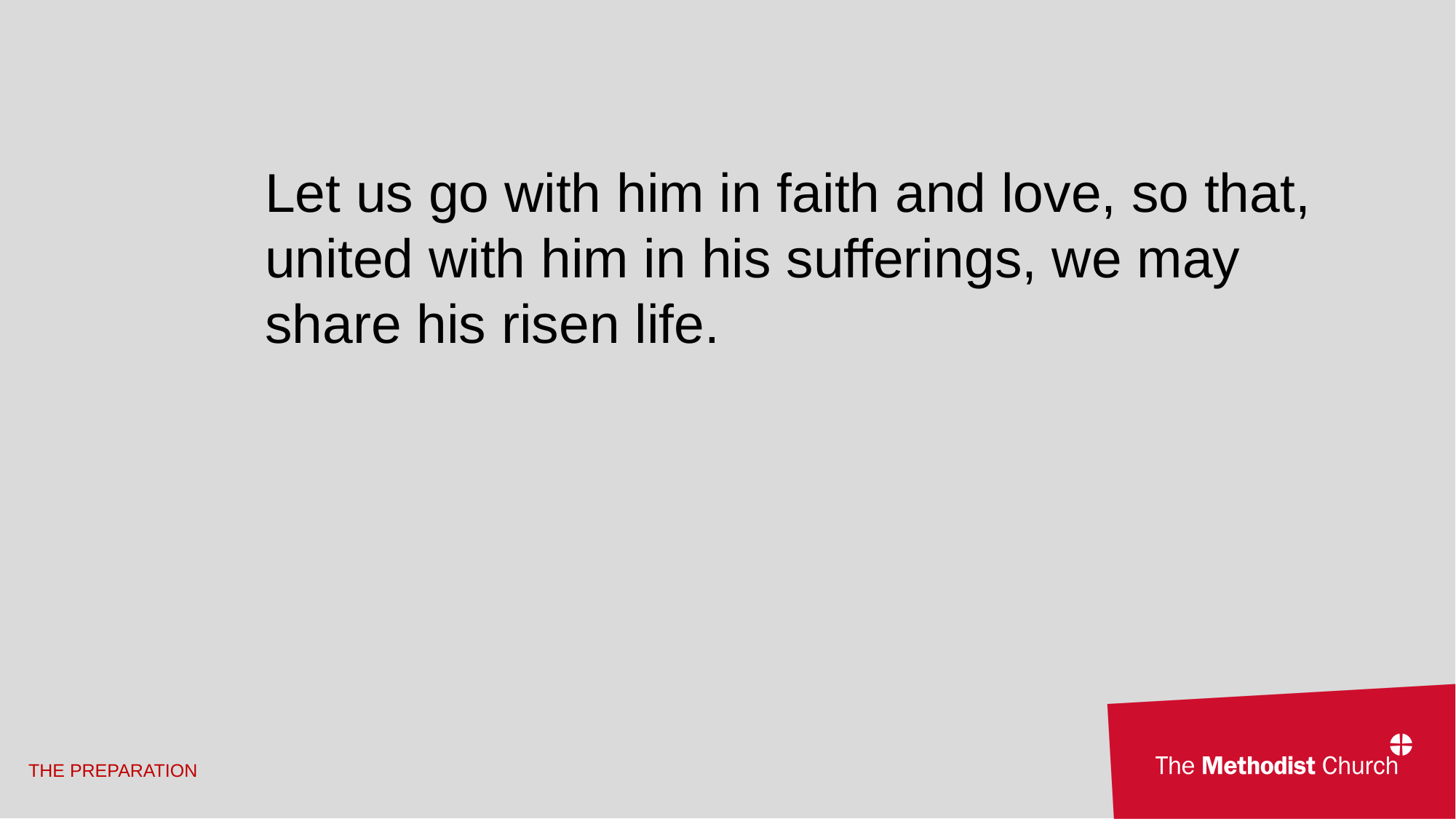

Let us go with him in faith and love, so that, united with him in his sufferings, we may share his risen life.